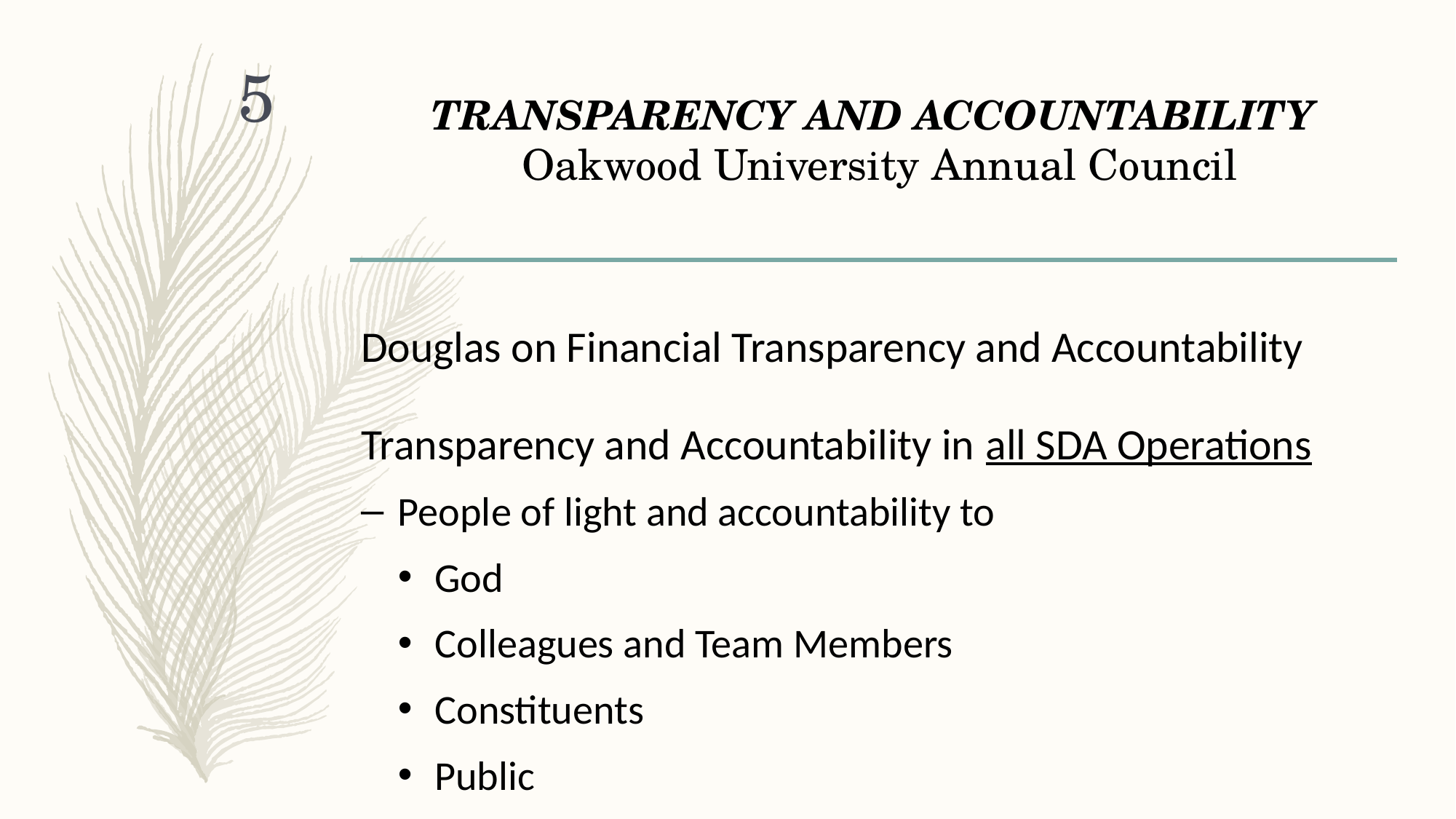

# TRANSPARENCY AND ACCOUNTABILITY Oakwood University Annual Council
5
Douglas on Financial Transparency and Accountability

Transparency and Accountability in all SDA Operations
People of light and accountability to
God
Colleagues and Team Members
Constituents
Public